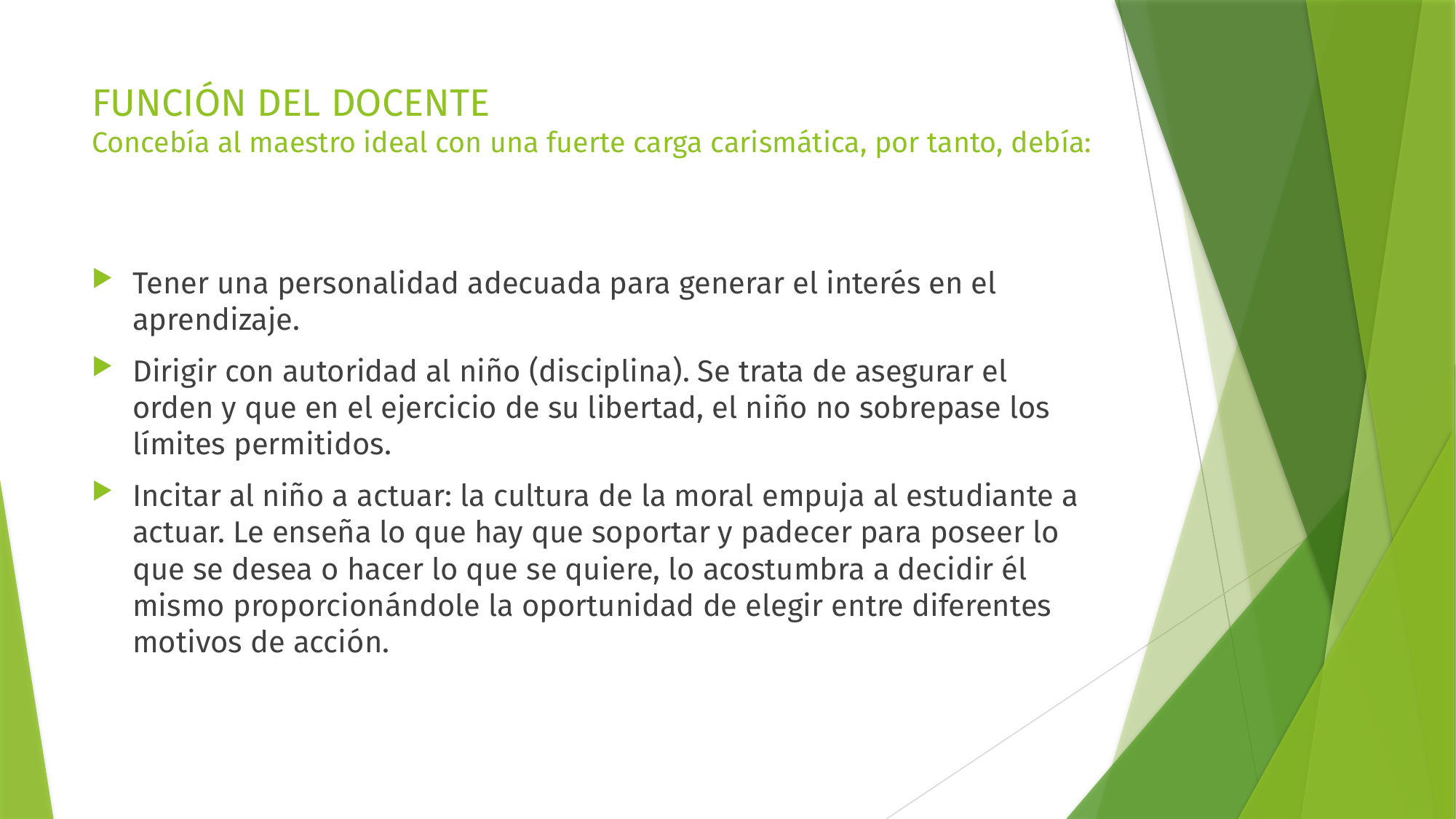

# FUNCIÓN DEL DOCENTE Concebía al maestro ideal con una fuerte carga carismática, por tanto, debía:
Tener una personalidad adecuada para generar el interés en el aprendizaje.
Dirigir con autoridad al niño (disciplina). Se trata de asegurar el orden y que en el ejercicio de su libertad, el niño no sobrepase los límites permitidos.
Incitar al niño a actuar: la cultura de la moral empuja al estudiante a actuar. Le enseña lo que hay que soportar y padecer para poseer lo que se desea o hacer lo que se quiere, lo acostumbra a decidir él mismo proporcionándole la oportunidad de elegir entre diferentes motivos de acción.